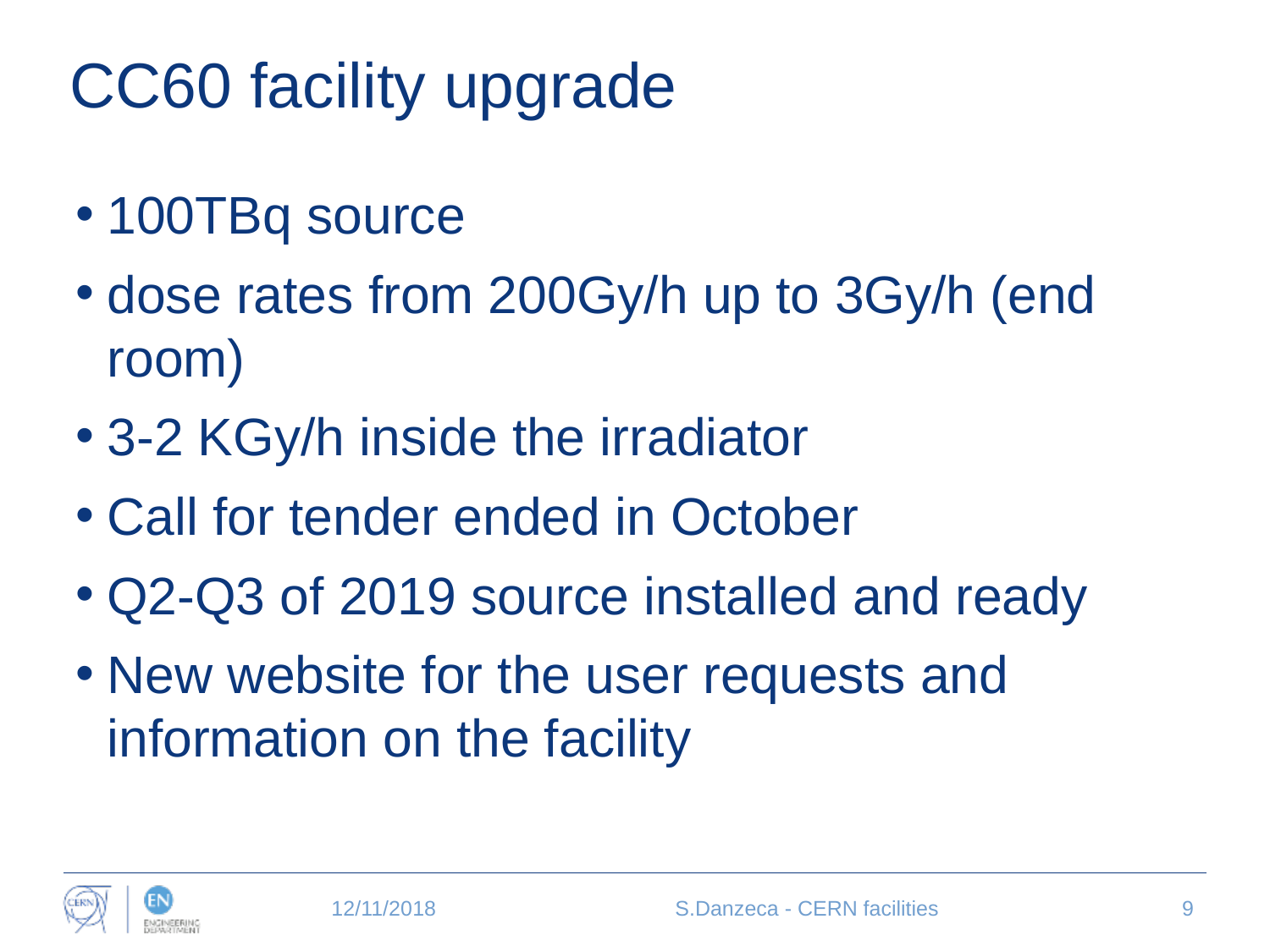

# CC60 facility upgrade
100TBq source
dose rates from 200Gy/h up to 3Gy/h (end room)
3-2 KGy/h inside the irradiator
Call for tender ended in October
Q2-Q3 of 2019 source installed and ready
New website for the user requests and information on the facility

12/11/2018
S.Danzeca - CERN facilities
9